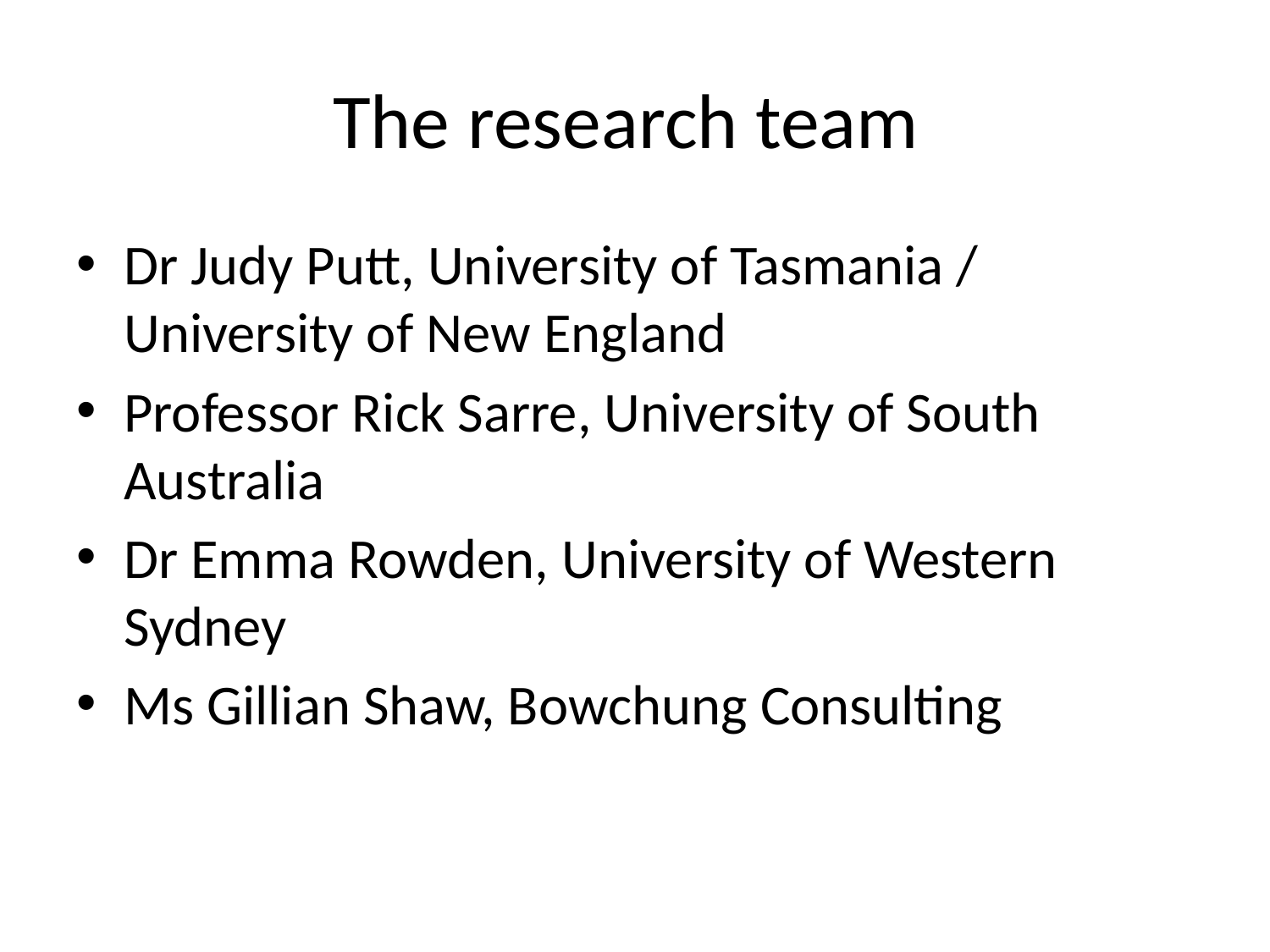

# The research team
Dr Judy Putt, University of Tasmania / University of New England
Professor Rick Sarre, University of South Australia
Dr Emma Rowden, University of Western Sydney
Ms Gillian Shaw, Bowchung Consulting